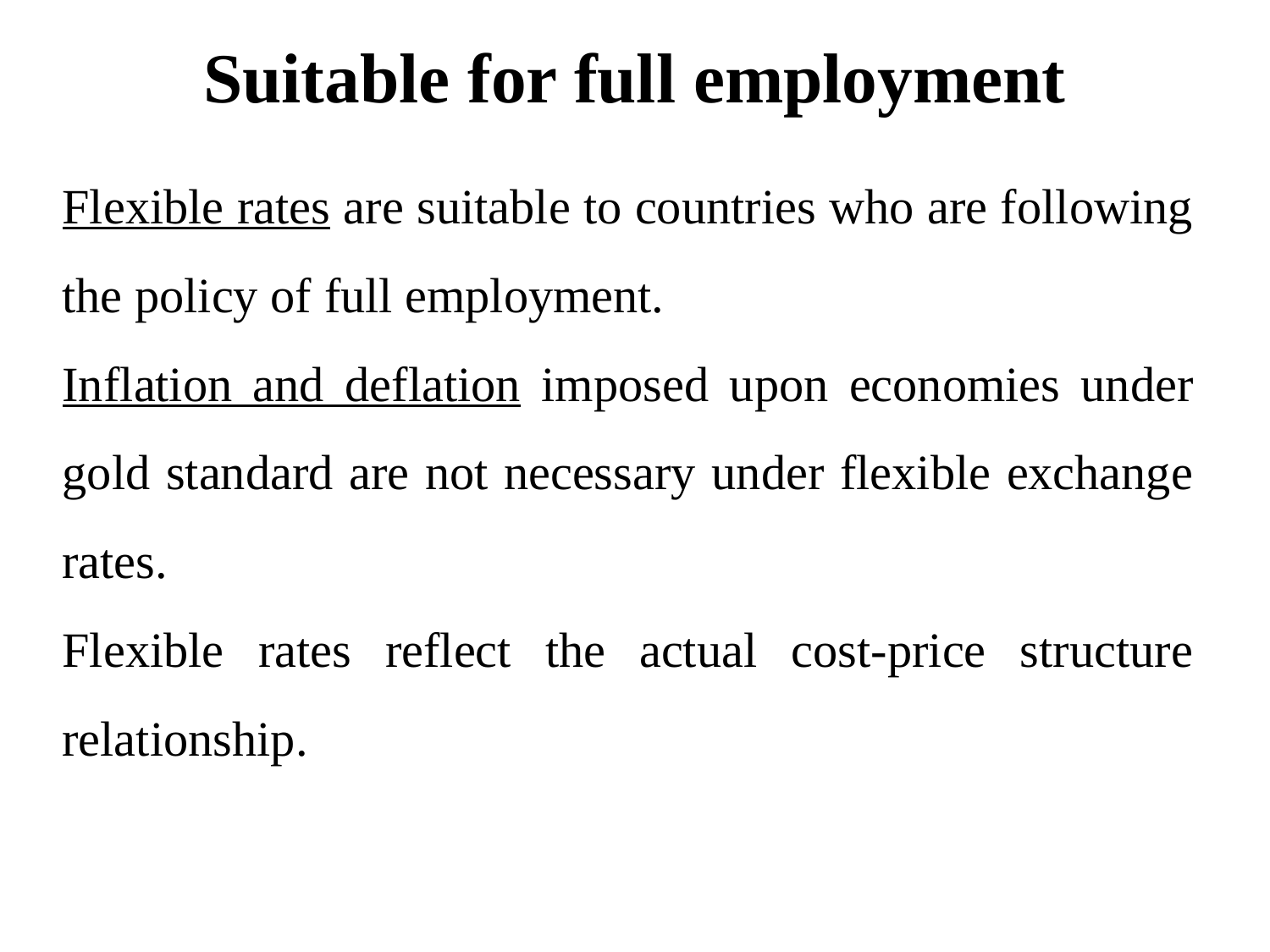

# Suitable for full employment
Flexible rates are suitable to countries who are following the policy of full employment.
Inflation and deflation imposed upon economies under gold standard are not necessary under flexible exchange rates.
Flexible rates reflect the actual cost-price structure relationship.